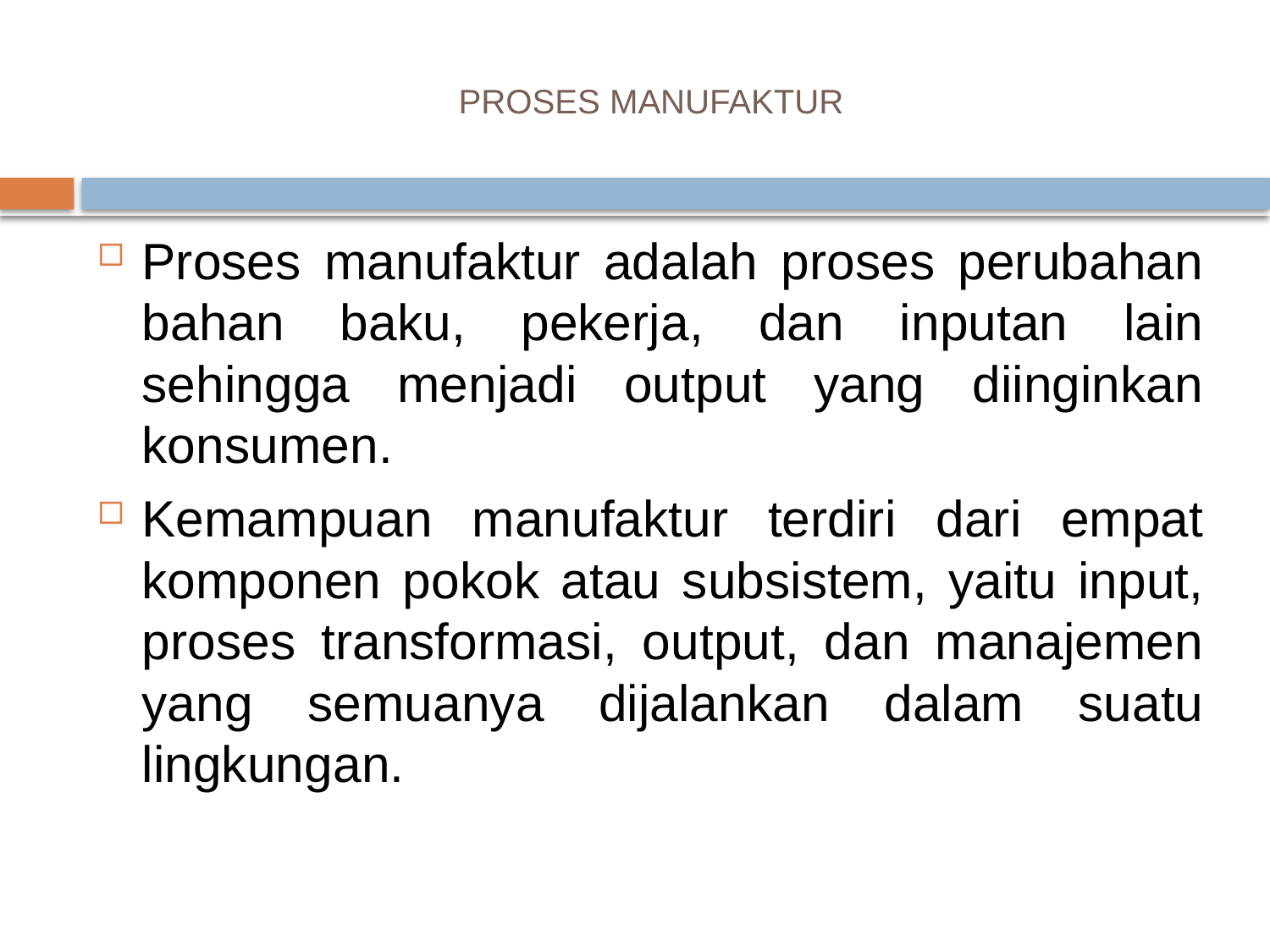

# PROSES MANUFAKTUR
Proses manufaktur adalah proses perubahan bahan baku, pekerja, dan inputan lain sehingga menjadi output yang diinginkan konsumen.
Kemampuan manufaktur terdiri dari empat komponen pokok atau subsistem, yaitu input, proses transformasi, output, dan manajemen yang semuanya dijalankan dalam suatu lingkungan.